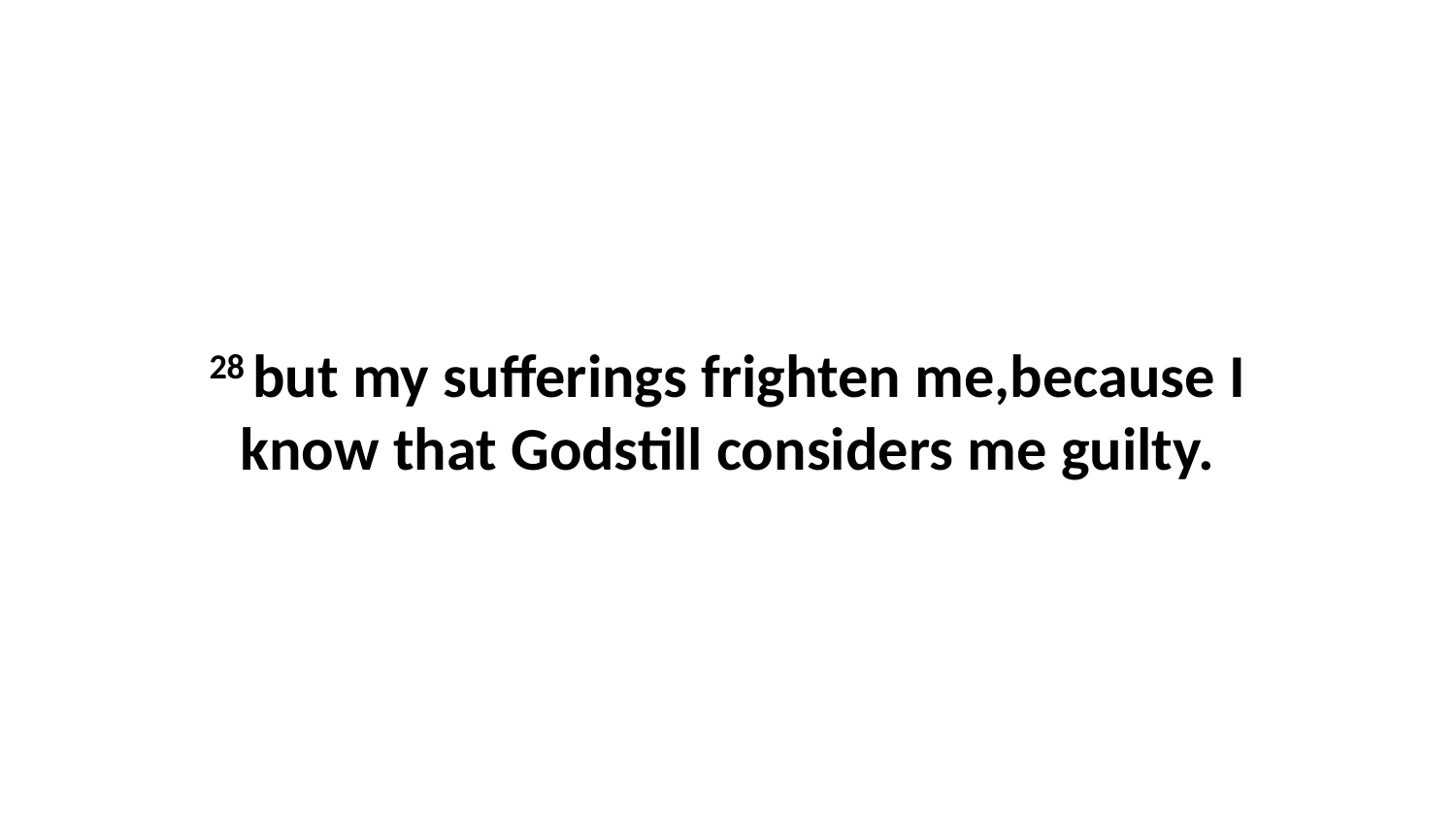

28 but my sufferings frighten me,because I know that Godstill considers me guilty.